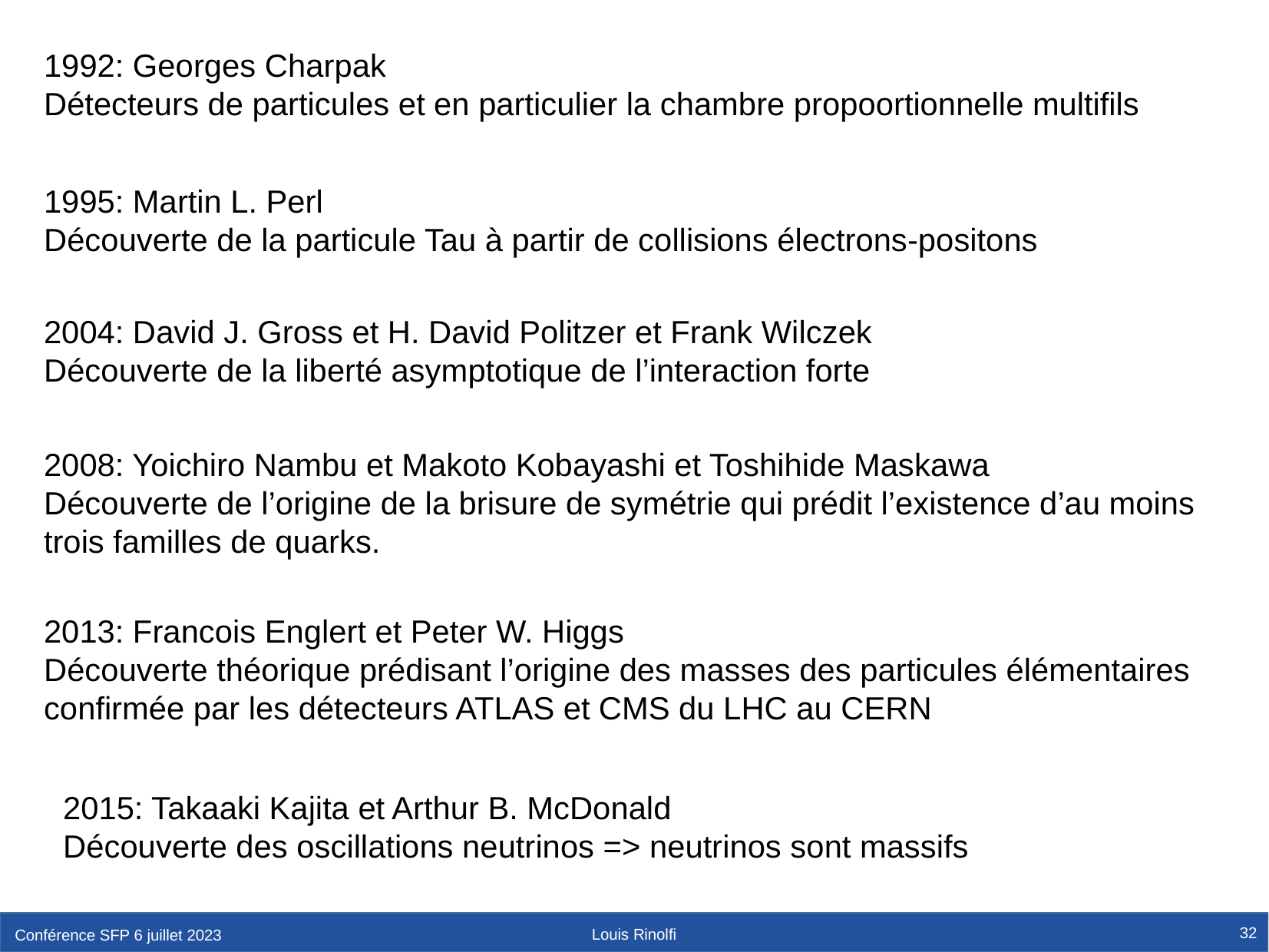

1992: Georges Charpak
Détecteurs de particules et en particulier la chambre propoortionnelle multifils
1995: Martin L. Perl
Découverte de la particule Tau à partir de collisions électrons-positons
2004: David J. Gross et H. David Politzer et Frank Wilczek
Découverte de la liberté asymptotique de l’interaction forte
2008: Yoichiro Nambu et Makoto Kobayashi et Toshihide Maskawa
Découverte de l’origine de la brisure de symétrie qui prédit l’existence d’au moins trois familles de quarks.
2013: Francois Englert et Peter W. Higgs
Découverte théorique prédisant l’origine des masses des particules élémentaires confirmée par les détecteurs ATLAS et CMS du LHC au CERN
2015: Takaaki Kajita et Arthur B. McDonald
Découverte des oscillations neutrinos => neutrinos sont massifs
32
Louis Rinolfi
Conférence SFP 6 juillet 2023